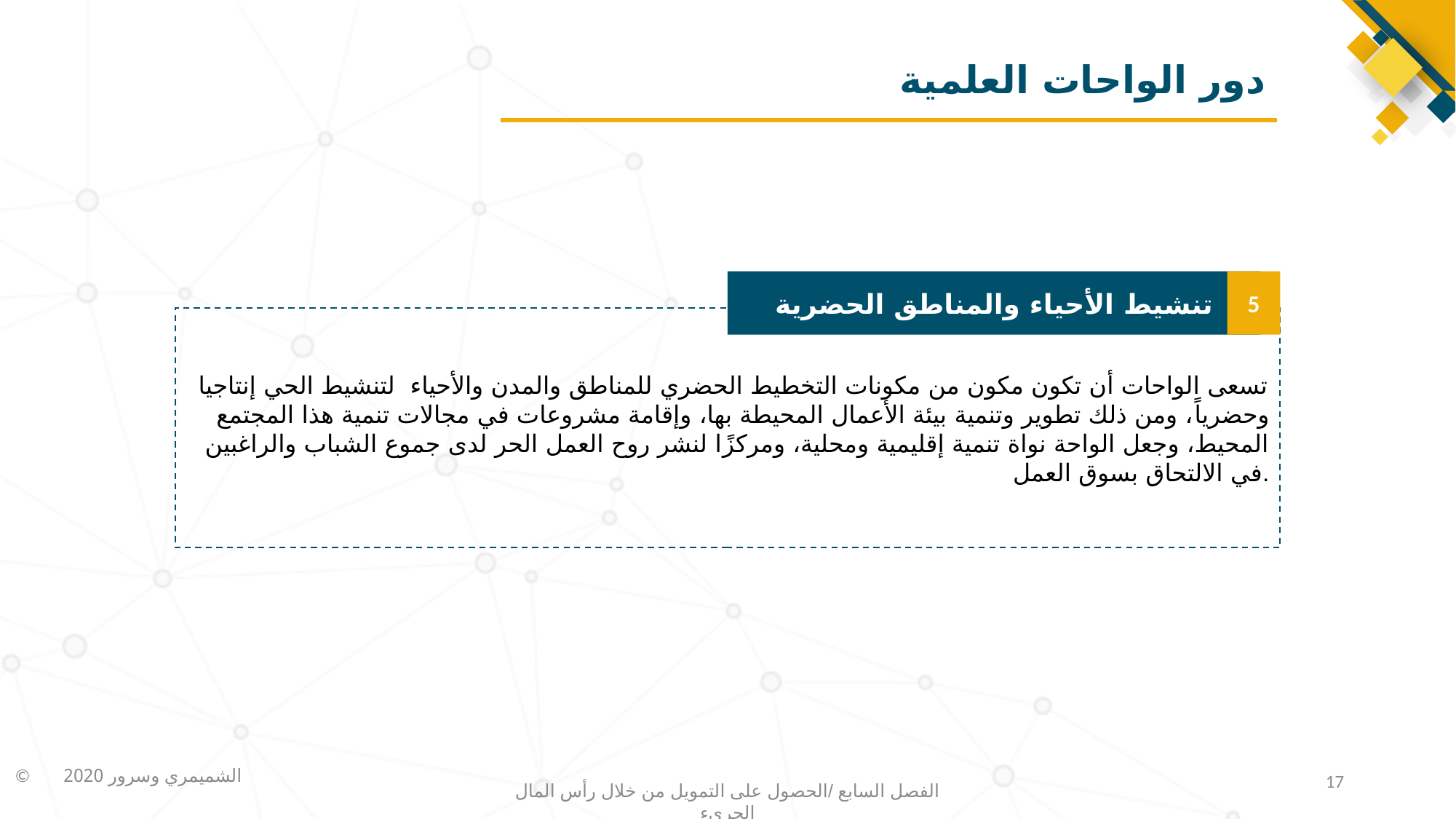

# دور الواحات العلمية
تنشيط الأحياء والمناطق الحضرية
تسعى الواحات أن تكون مكون من مكونات التخطيط الحضري للمناطق والمدن والأحياء  لتنشيط الحي إنتاجيا وحضرياً، ومن ذلك تطوير وتنمية بيئة الأعمال المحيطة بها، وإقامة مشروعات في مجالات تنمية هذا المجتمع المحيط، وجعل الواحة نواة تنمية إقليمية ومحلية، ومركزًا لنشر روح العمل الحر لدى جموع الشباب والراغبين في الالتحاق بسوق العمل.
5
17
الفصل السابع /الحصول على التمويل من خلال رأس المال الجريء